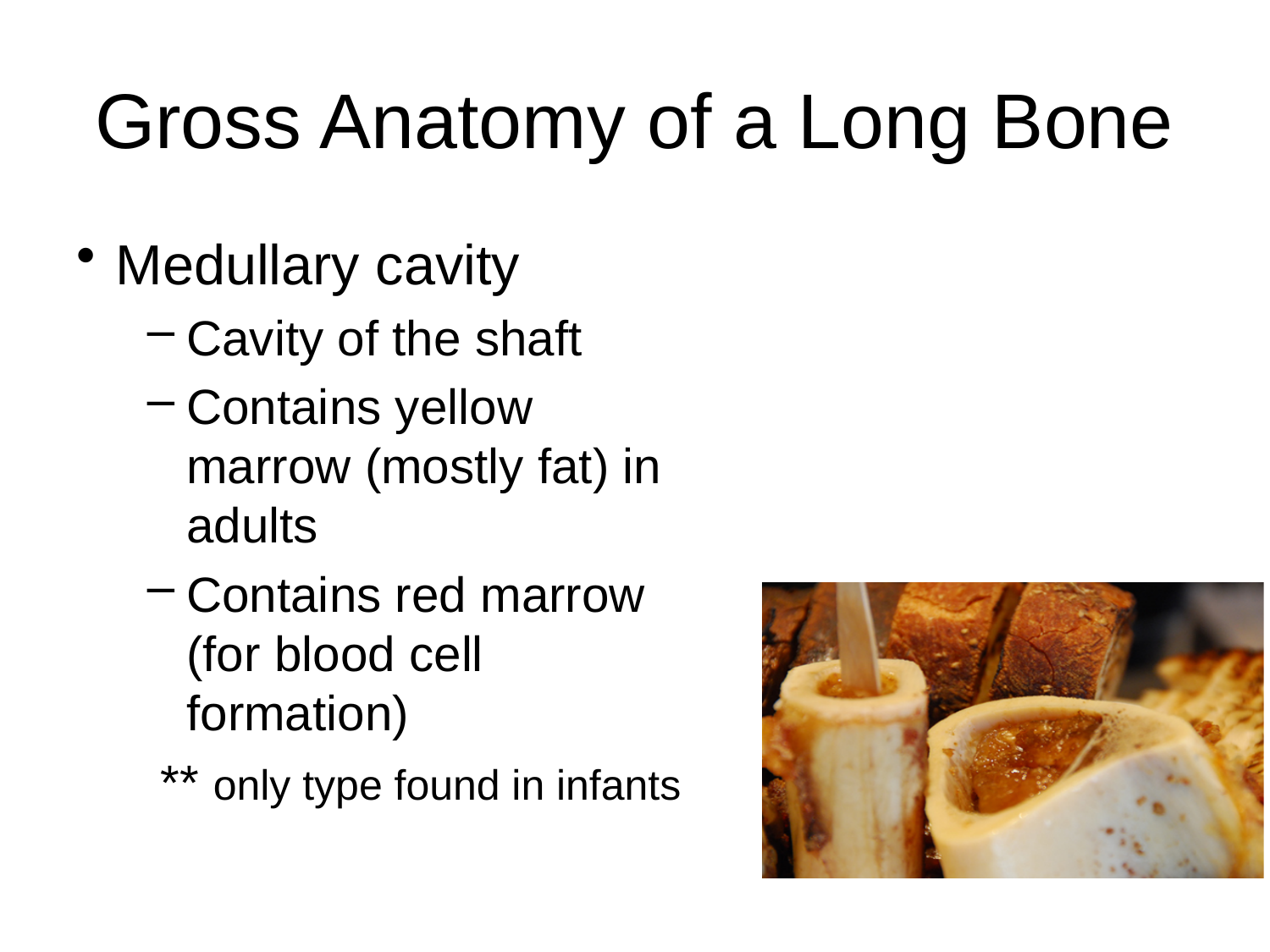

# Gross Anatomy of a Long Bone
Medullary cavity
Cavity of the shaft
Contains yellow marrow (mostly fat) in adults
Contains red marrow (for blood cell formation)
 ** only type found in infants